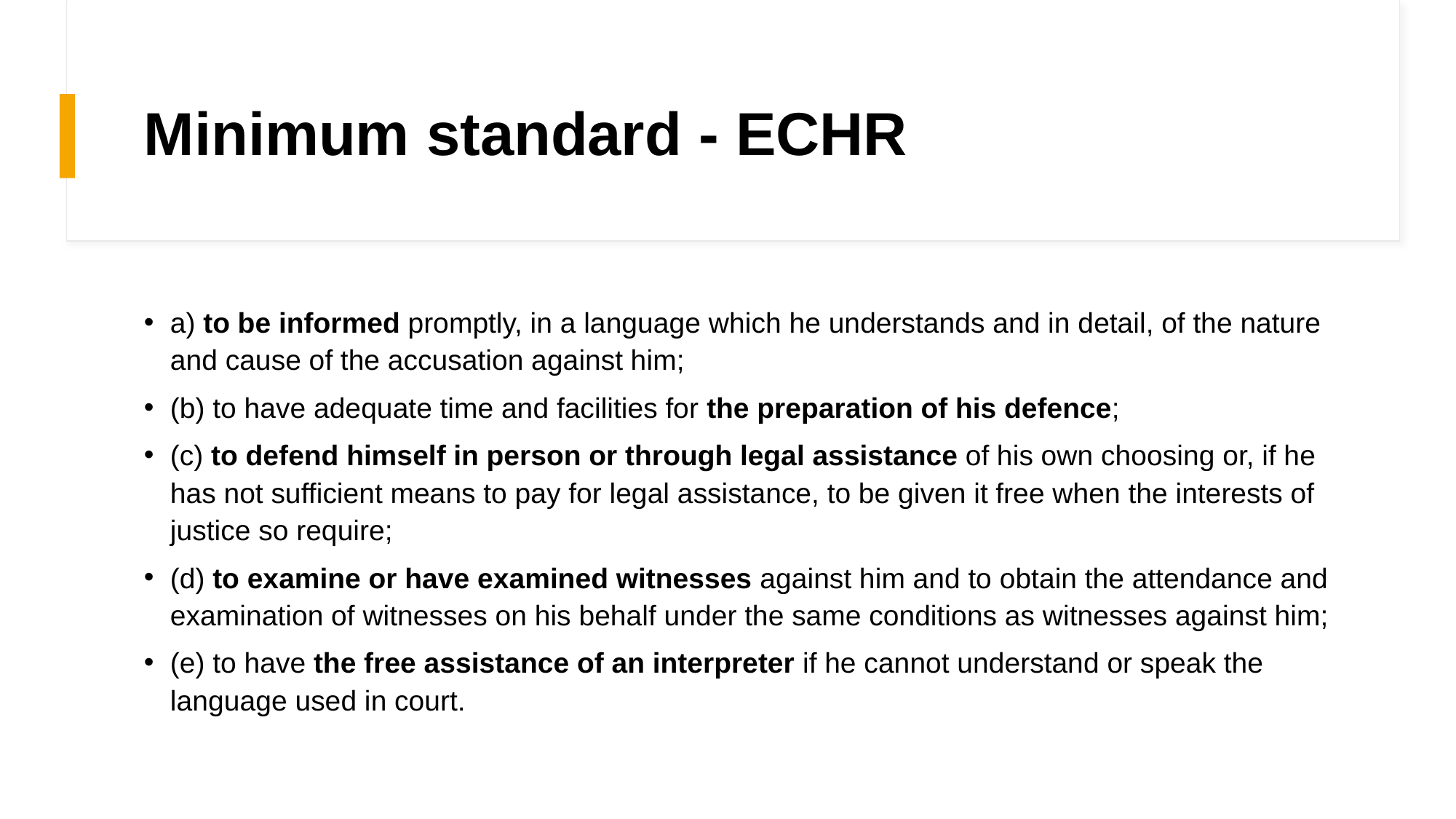

# Minimum standard - ECHR
a) to be informed promptly, in a language which he understands and in detail, of the nature and cause of the accusation against him;
(b) to have adequate time and facilities for the preparation of his defence;
(c) to defend himself in person or through legal assistance of his own choosing or, if he has not sufficient means to pay for legal assistance, to be given it free when the interests of justice so require;
(d) to examine or have examined witnesses against him and to obtain the attendance and examination of witnesses on his behalf under the same conditions as witnesses against him;
(e) to have the free assistance of an interpreter if he cannot understand or speak the language used in court.